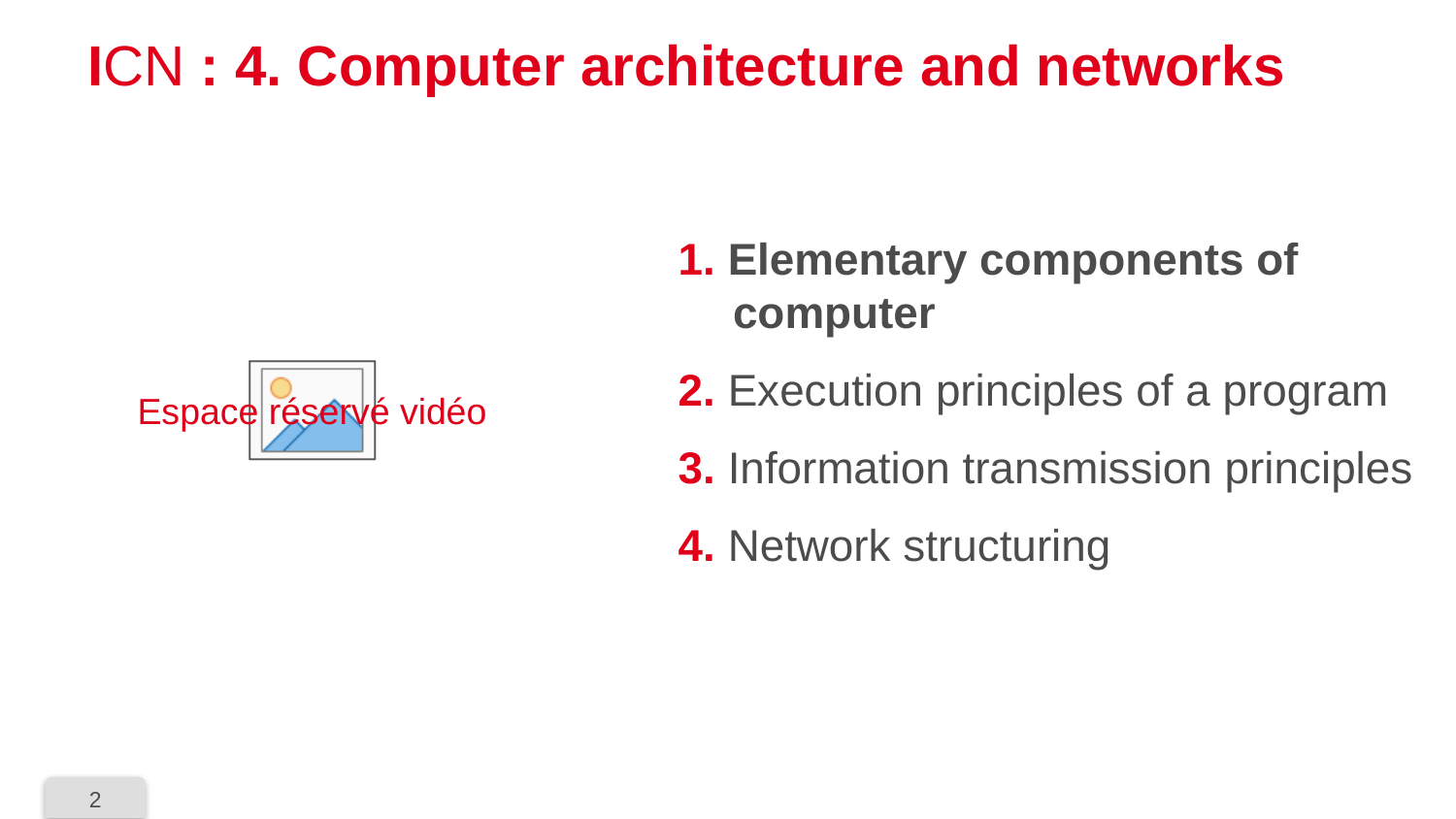

# ICN : 4. Computer architecture and networks

1. Elementary components of computer
2. Execution principles of a program
3. Information transmission principles
4. Network structuring